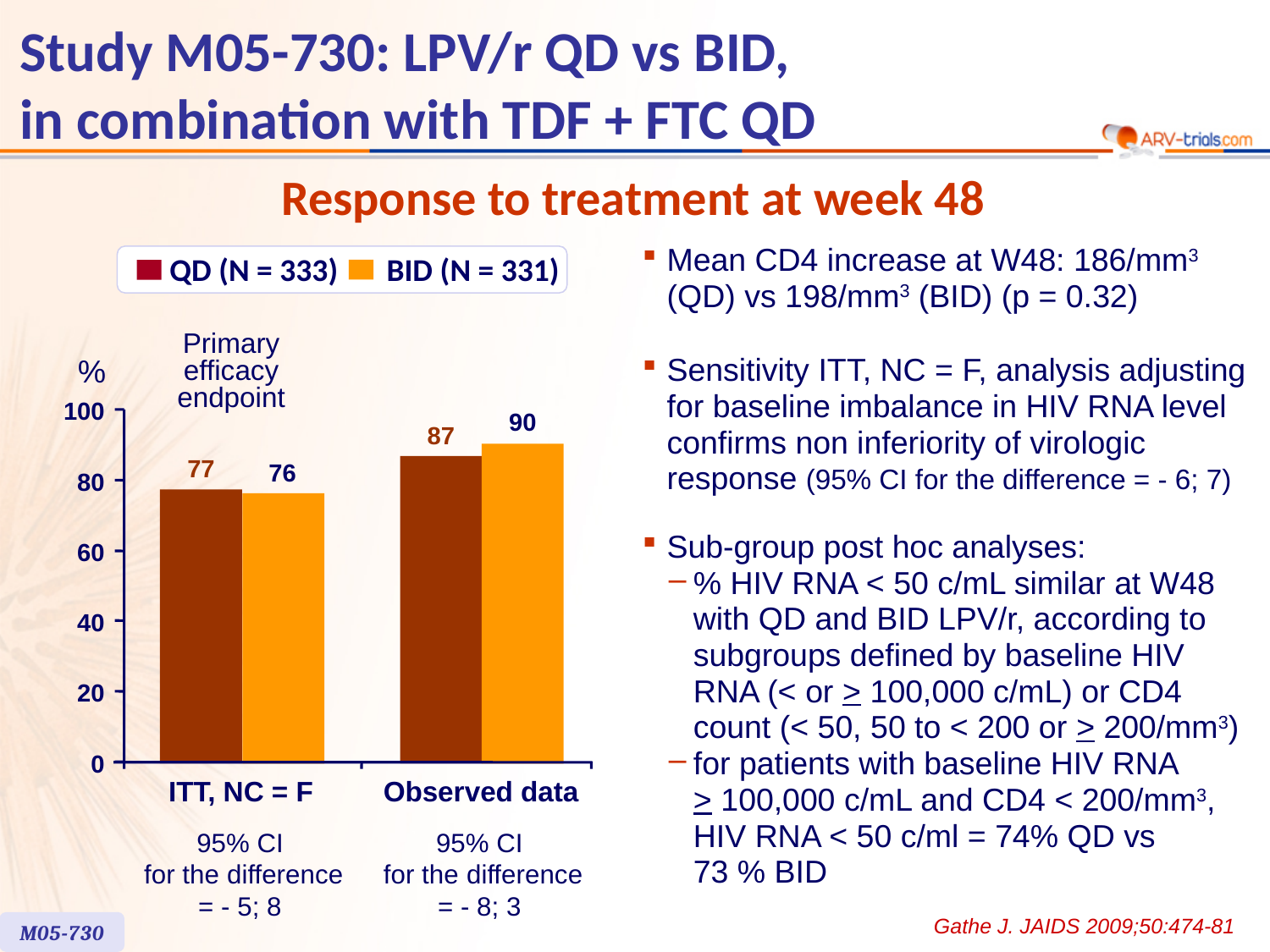

Study M05-730: LPV/r QD vs BID,
in combination with TDF + FTC QD
Response to treatment at week 48
Mean CD4 increase at W48: 186/mm3 (QD) vs 198/mm3 (BID) (p = 0.32)
Sensitivity ITT, NC = F, analysis adjusting for baseline imbalance in HIV RNA level confirms non inferiority of virologic response (95% CI for the difference = - 6; 7)
Sub-group post hoc analyses:
% HIV RNA < 50 c/mL similar at W48 with QD and BID LPV/r, according to subgroups defined by baseline HIV RNA (< or > 100,000 c/mL) or CD4 count (< 50, 50 to < 200 or > 200/mm3)
for patients with baseline HIV RNA
> 100,000 c/mL and CD4 < 200/mm3,
HIV RNA < 50 c/ml = 74% QD vs
73 % BID
QD (N = 333)
BID (N = 331)

Primary
efficacy
endpoint
%
100
90

87

77

76
80

60

40

20

0

ITT, NC = F
Observed data
95% CI
for the difference
= - 5; 8
95% CI
for the difference
= - 8; 3
Gathe J. JAIDS 2009;50:474-81

M05-730